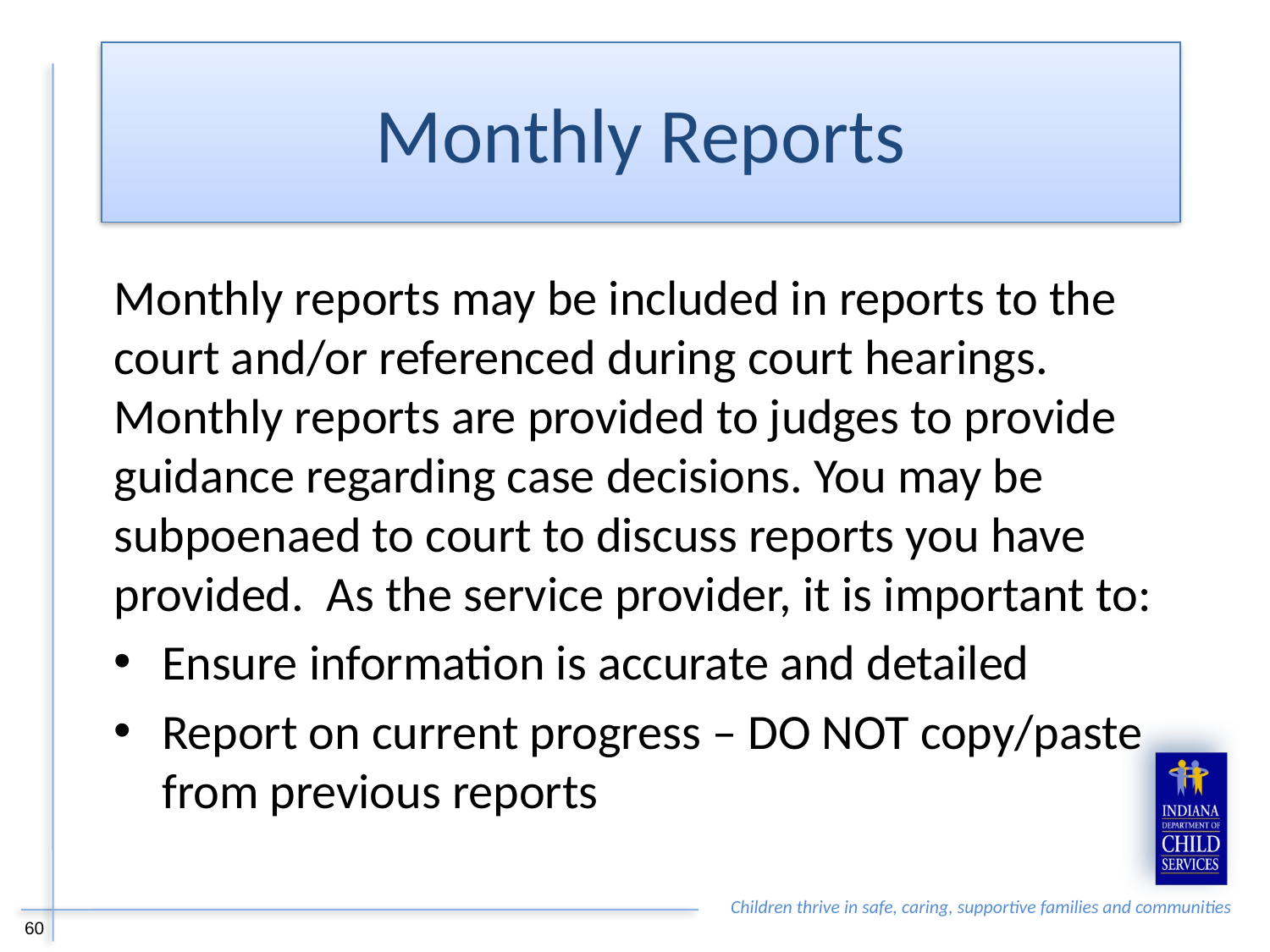

Monthly Reports
Monthly reports may be included in reports to the court and/or referenced during court hearings.  Monthly reports are provided to judges to provide guidance regarding case decisions. You may be subpoenaed to court to discuss reports you have provided.  As the service provider, it is important to:
Ensure information is accurate and detailed
Report on current progress – DO NOT copy/paste from previous reports

60